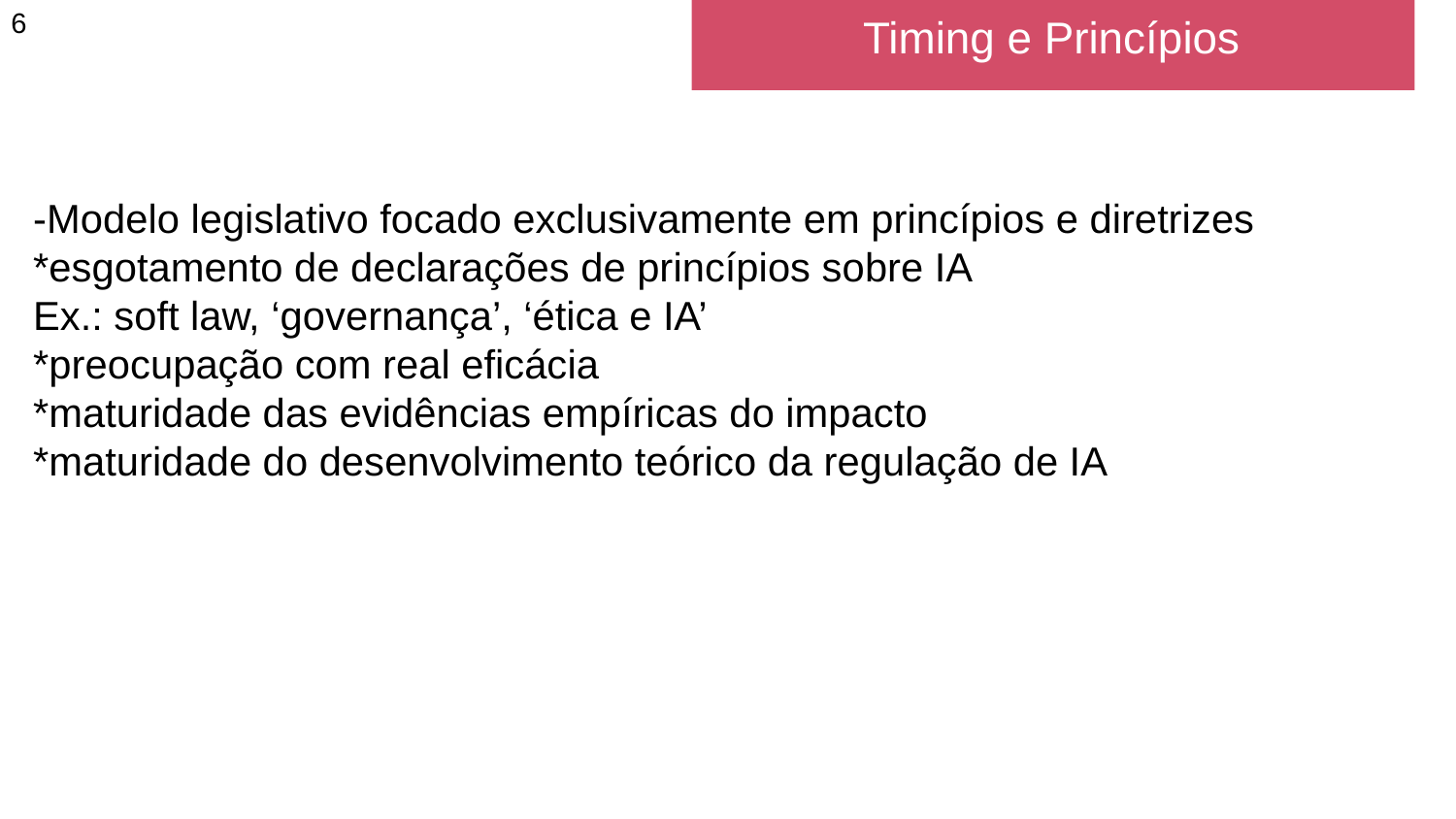

6

# Timing e Princípios

-Modelo legislativo focado exclusivamente em princípios e diretrizes
*esgotamento de declarações de princípios sobre IA
Ex.: soft law, ‘governança’, ‘ética e IA’
*preocupação com real eficácia
*maturidade das evidências empíricas do impacto
*maturidade do desenvolvimento teórico da regulação de IA